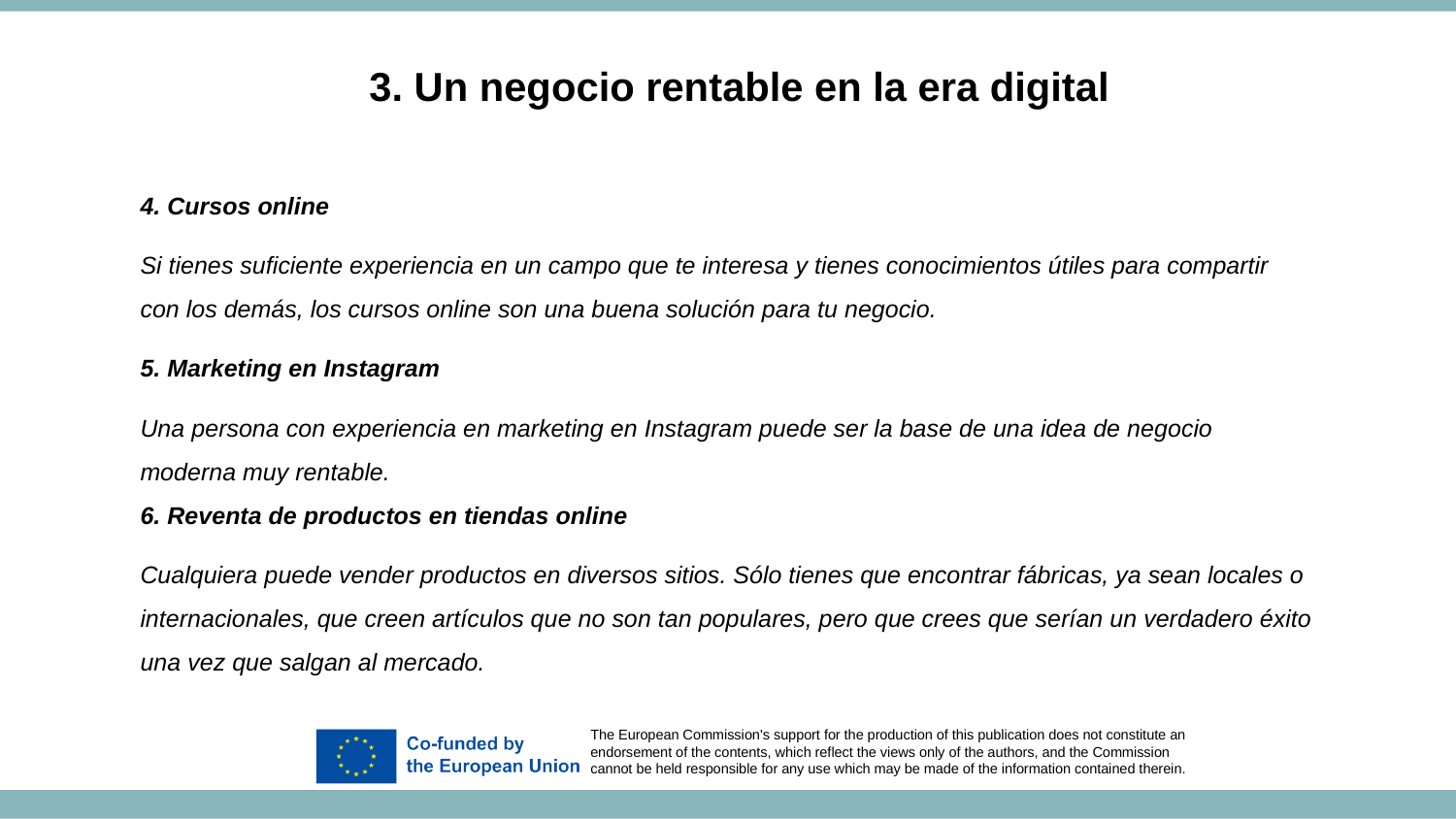

3. Un negocio rentable en la era digital

4. Cursos online
Si tienes suficiente experiencia en un campo que te interesa y tienes conocimientos útiles para compartir con los demás, los cursos online son una buena solución para tu negocio.
5. Marketing en Instagram
Una persona con experiencia en marketing en Instagram puede ser la base de una idea de negocio moderna muy rentable.
6. Reventa de productos en tiendas online
Cualquiera puede vender productos en diversos sitios. Sólo tienes que encontrar fábricas, ya sean locales o internacionales, que creen artículos que no son tan populares, pero que crees que serían un verdadero éxito una vez que salgan al mercado.